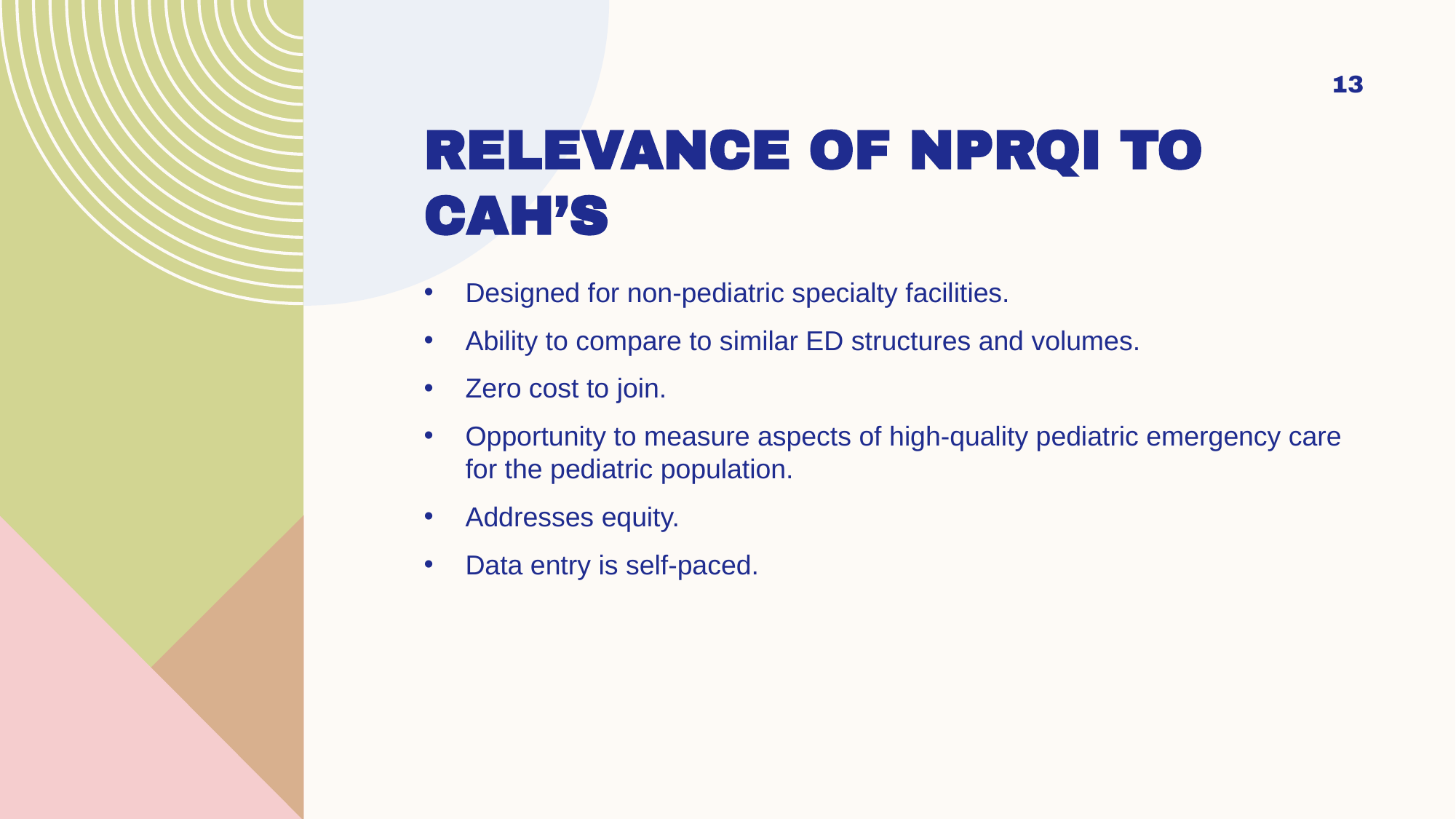

13
# Relevance of NPRQI to CAH’s
Designed for non-pediatric specialty facilities.
Ability to compare to similar ED structures and volumes.
Zero cost to join.
Opportunity to measure aspects of high-quality pediatric emergency care for the pediatric population.
Addresses equity.
Data entry is self-paced.